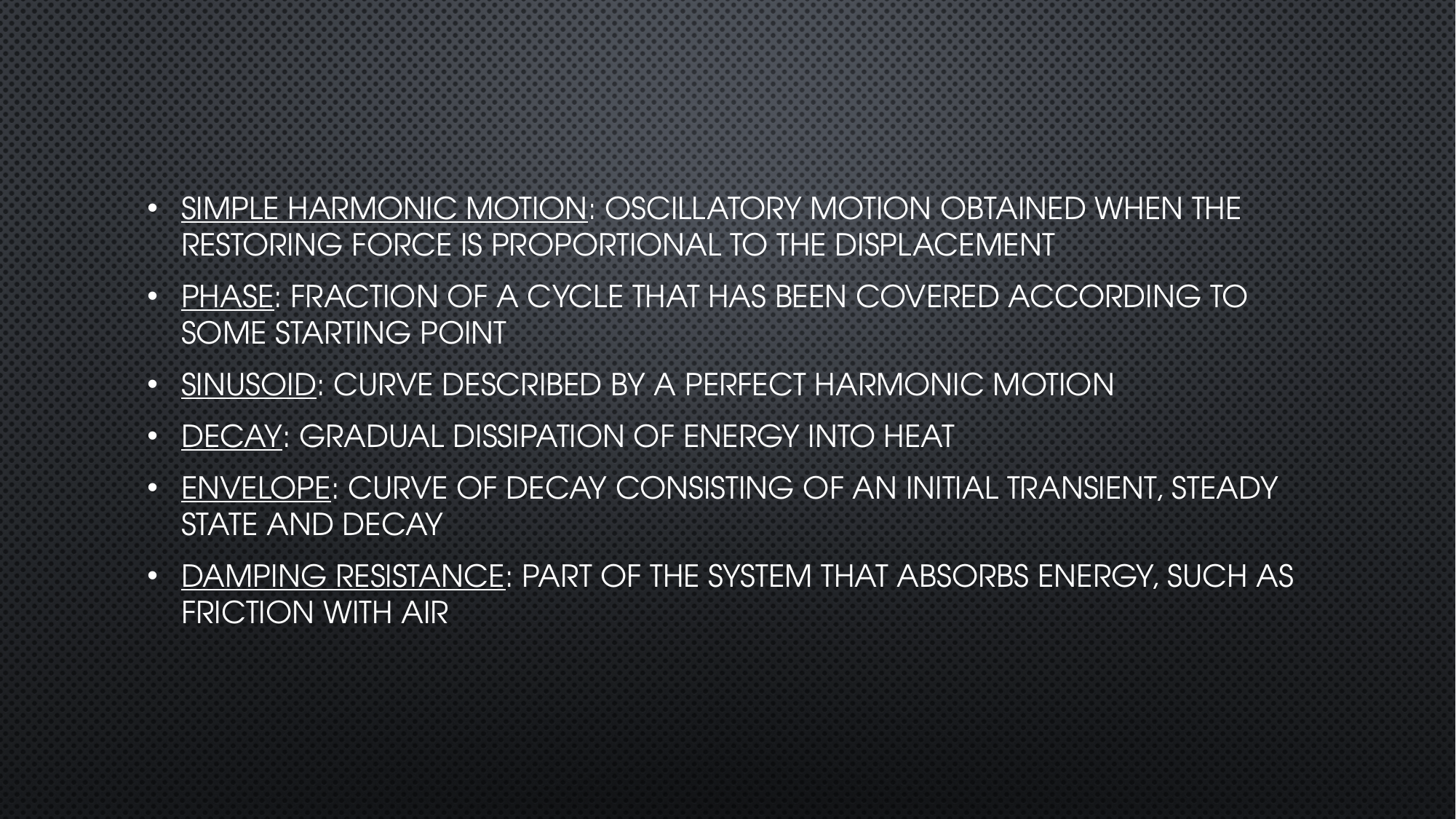

Simple harmonic motion: oscillatory motion obtained when the restoring force is proportional to the displacement
Phase: fraction of a cycle that has been covered according to some starting point
Sinusoid: curve described by a perfect harmonic motion
Decay: gradual dissipation of energy into heat
Envelope: curve of decay consisting of an initial transient, steady state and decay
Damping resistance: part of the system that absorbs energy, such as friction with air